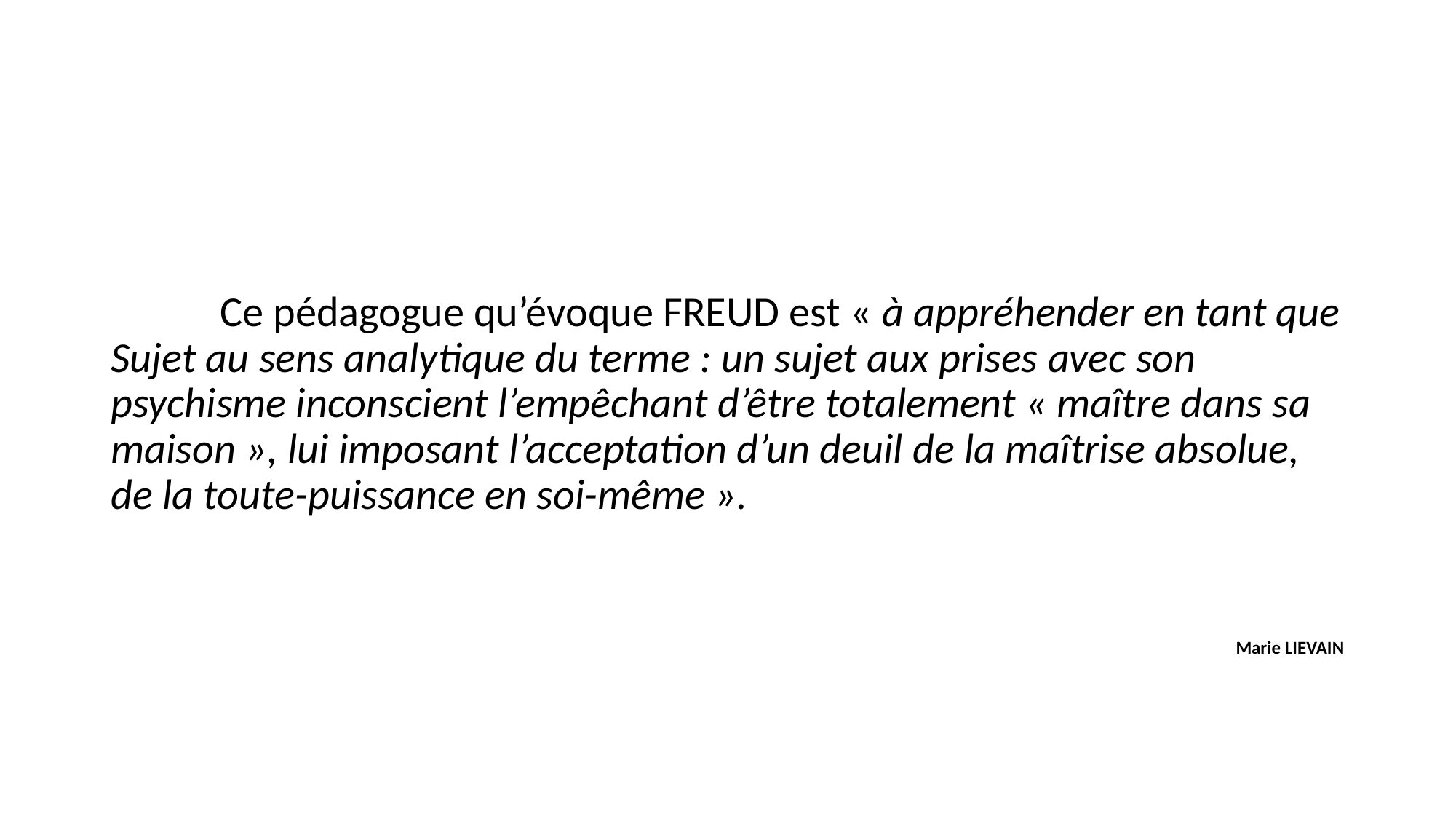

Ce pédagogue qu’évoque FREUD est « à appréhender en tant que Sujet au sens analytique du terme : un sujet aux prises avec son psychisme inconscient l’empêchant d’être totalement « maître dans sa maison », lui imposant l’acceptation d’un deuil de la maîtrise absolue, de la toute-puissance en soi-même ».

Marie LIEVAIN